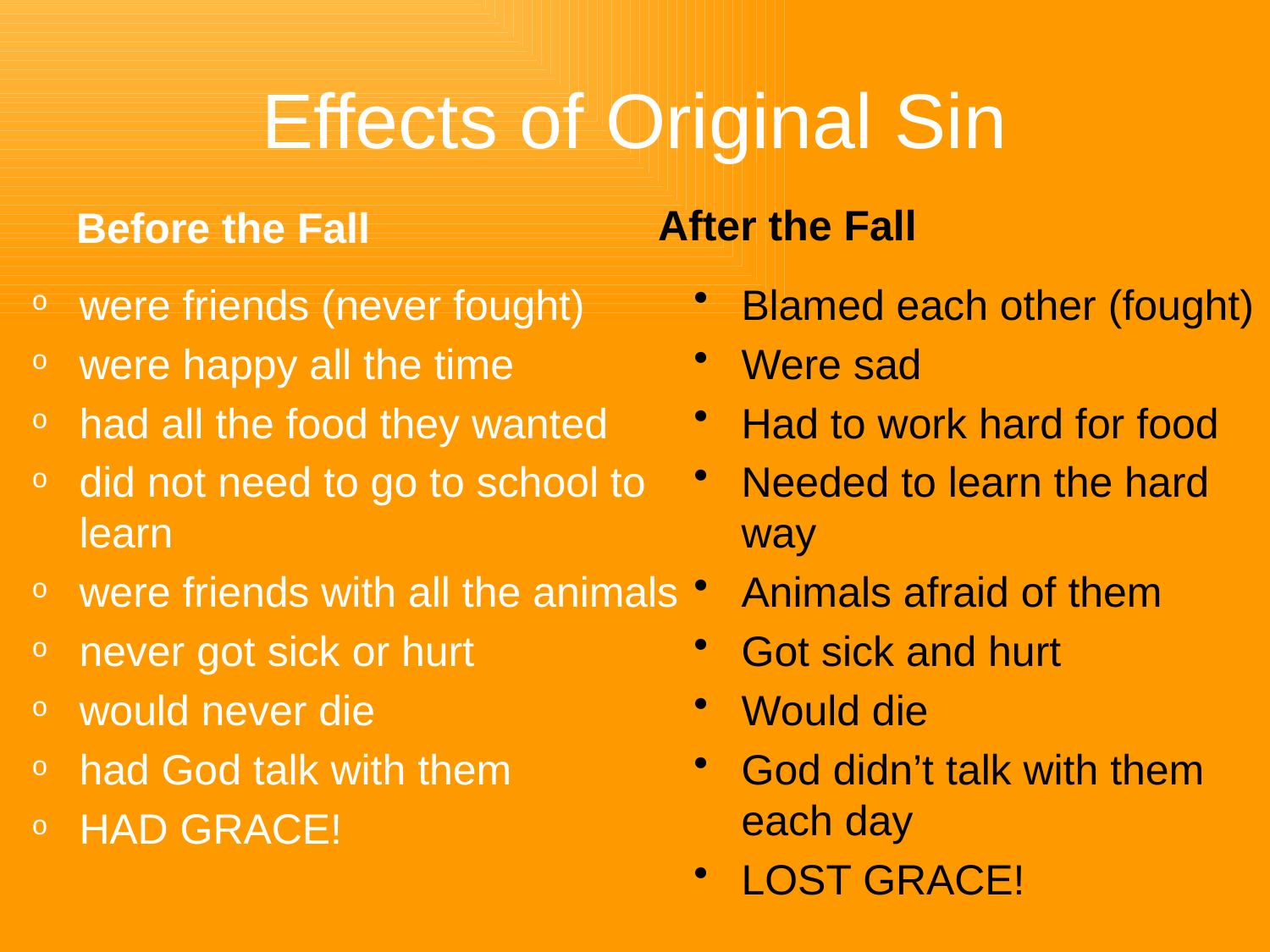

Effects of Original Sin
After the Fall
Before the Fall
were friends (never fought)
were happy all the time
had all the food they wanted
did not need to go to school to learn
were friends with all the animals
never got sick or hurt
would never die
had God talk with them
HAD GRACE!

Blamed each other (fought)
Were sad
Had to work hard for food
Needed to learn the hard way
Animals afraid of them
Got sick and hurt
Would die
God didn’t talk with them each day
LOST GRACE!